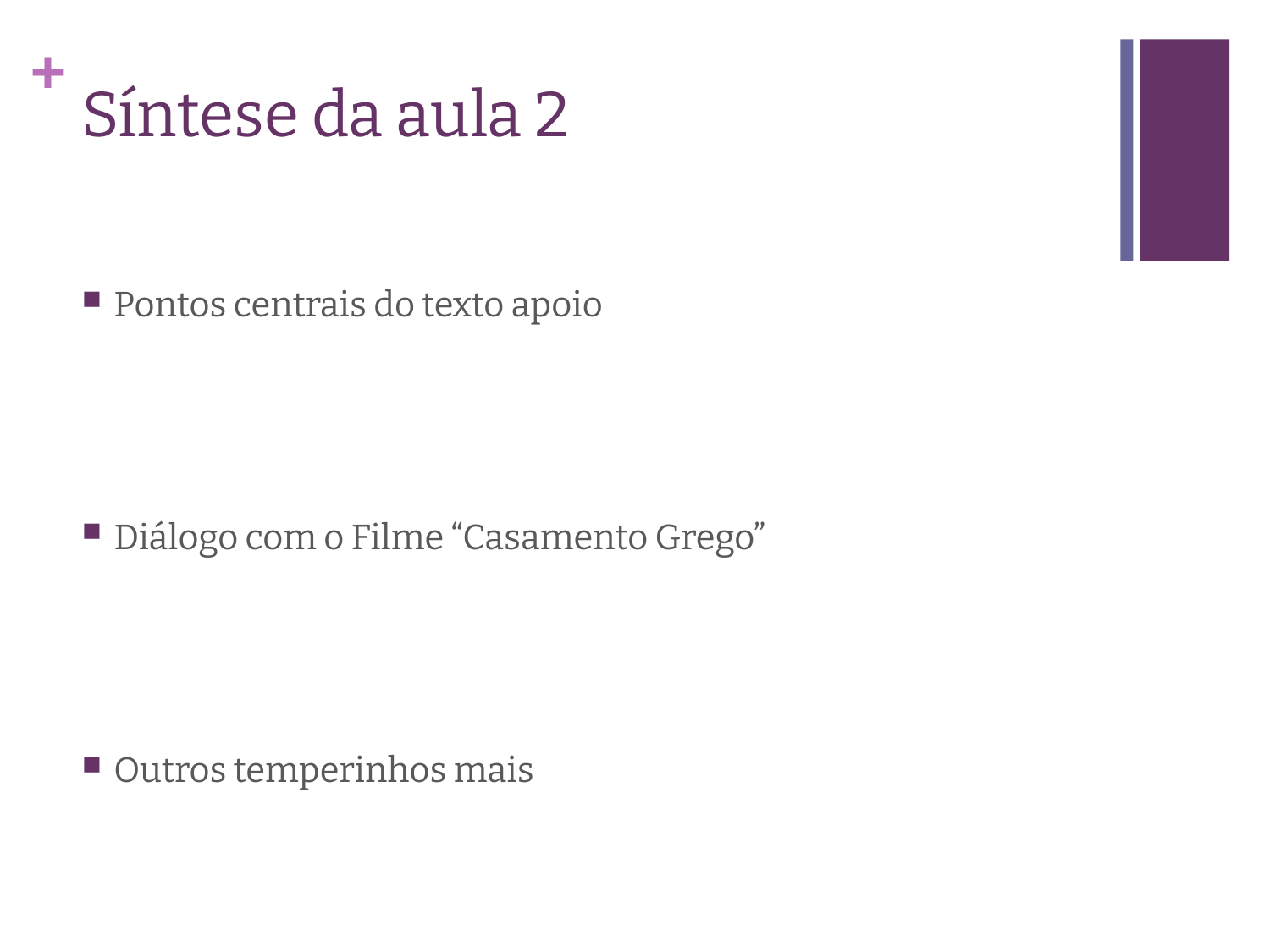

# Síntese da aula 2
Pontos centrais do texto apoio

Diálogo com o Filme “Casamento Grego”

Outros temperinhos mais